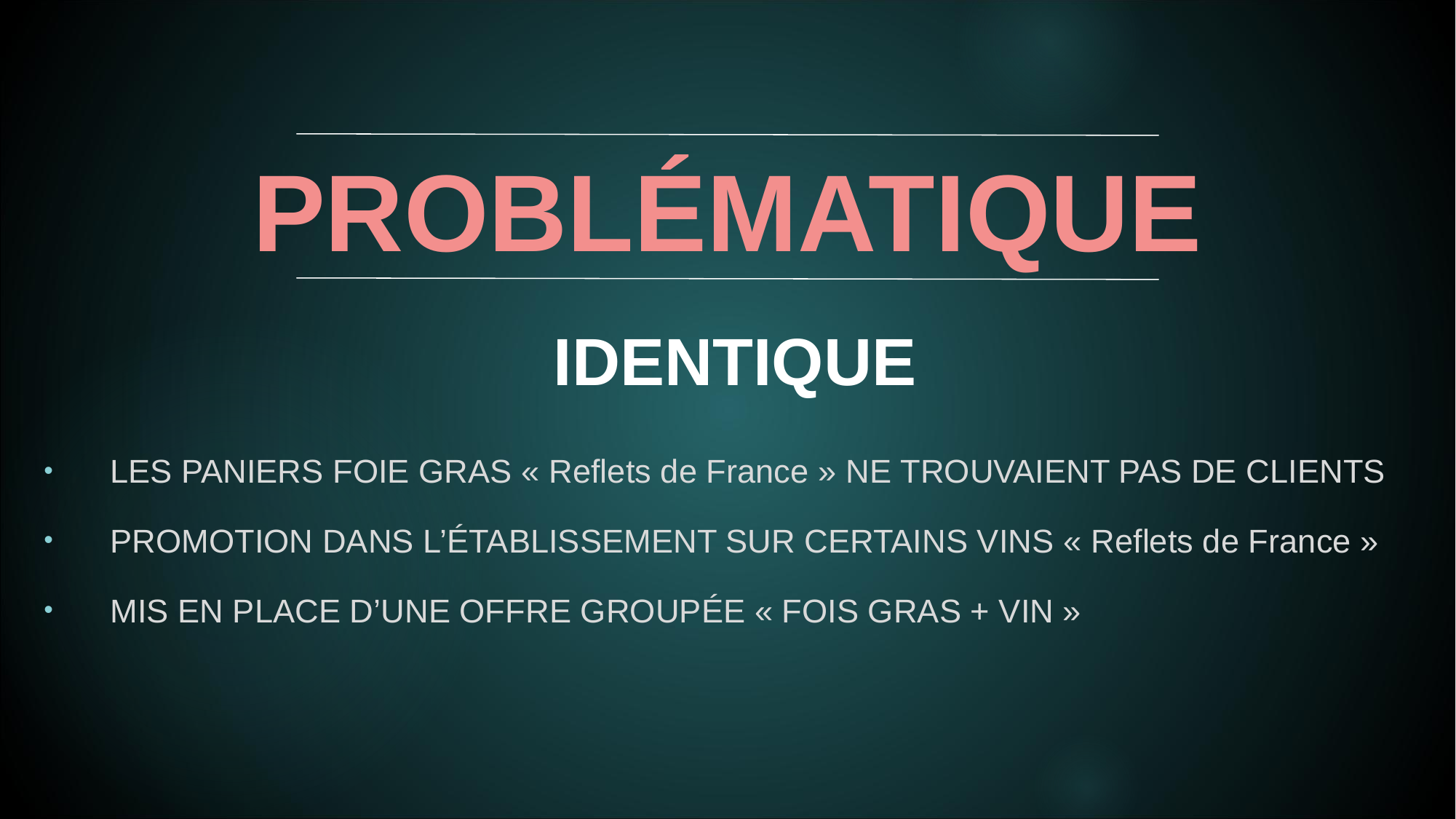

# problématique
Identique
Les paniers foie gras « Reflets de France » ne trouvaient pas de clients
Promotion dans l’établissement sur certains vins « Reflets de France »
Mis en place d’une offre groupée « fois gras + vin »